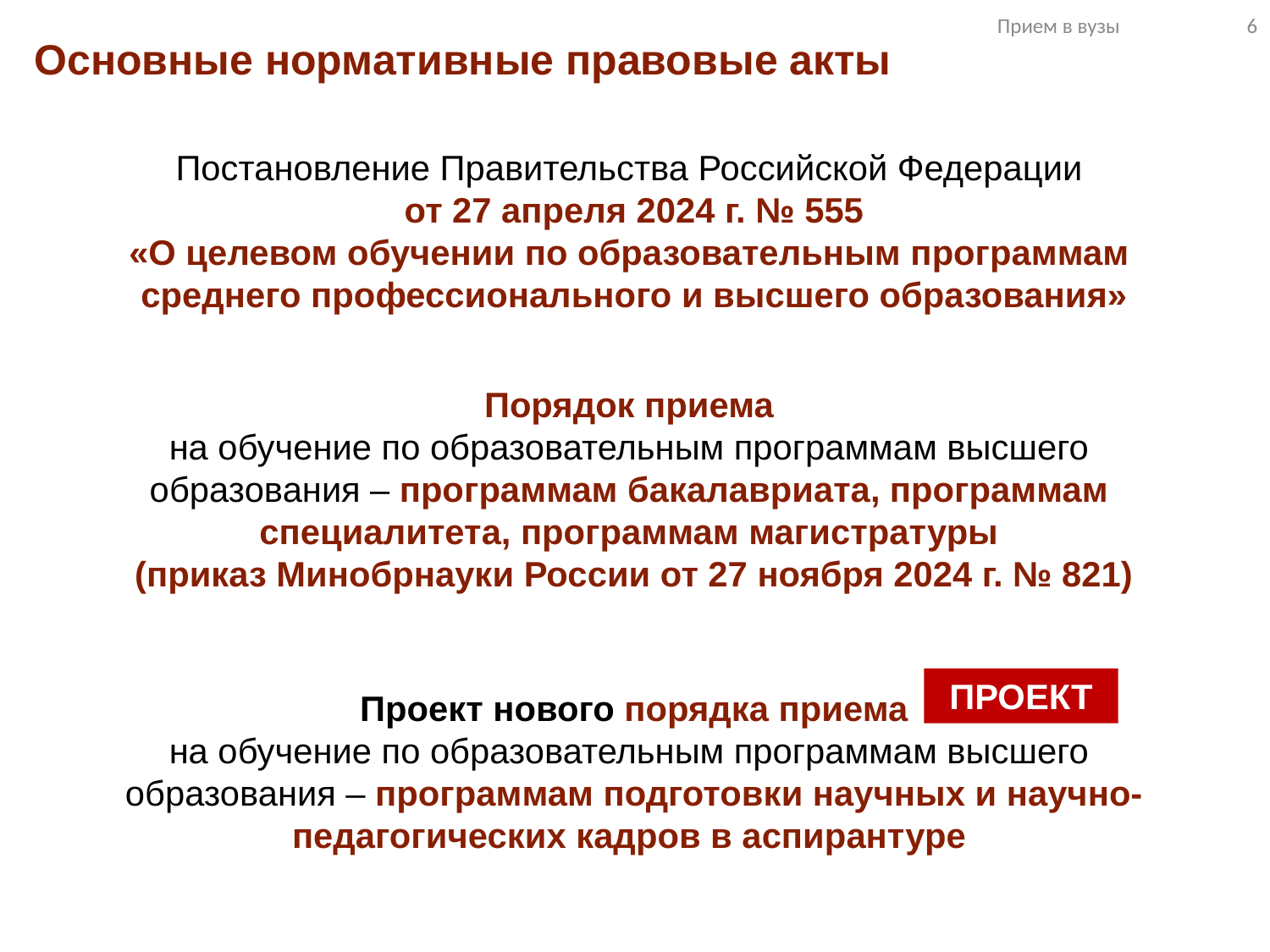

Прием в вузы                          6
Основные нормативные правовые акты
Постановление Правительства Российской Федерации
от 27 апреля 2024 г. № 555
«О целевом обучении по образовательным программам
среднего профессионального и высшего образования»
Порядок приема
на обучение по образовательным программам высшего
образования – программам бакалавриата, программам
специалитета, программам магистратуры
(приказ Минобрнауки России от 27 ноября 2024 г. № 821)
ПРОЕКТ
Проект нового порядка приема
на обучение по образовательным программам высшего
образования – программам подготовки научных и научно-педагогических кадров в аспирантуре